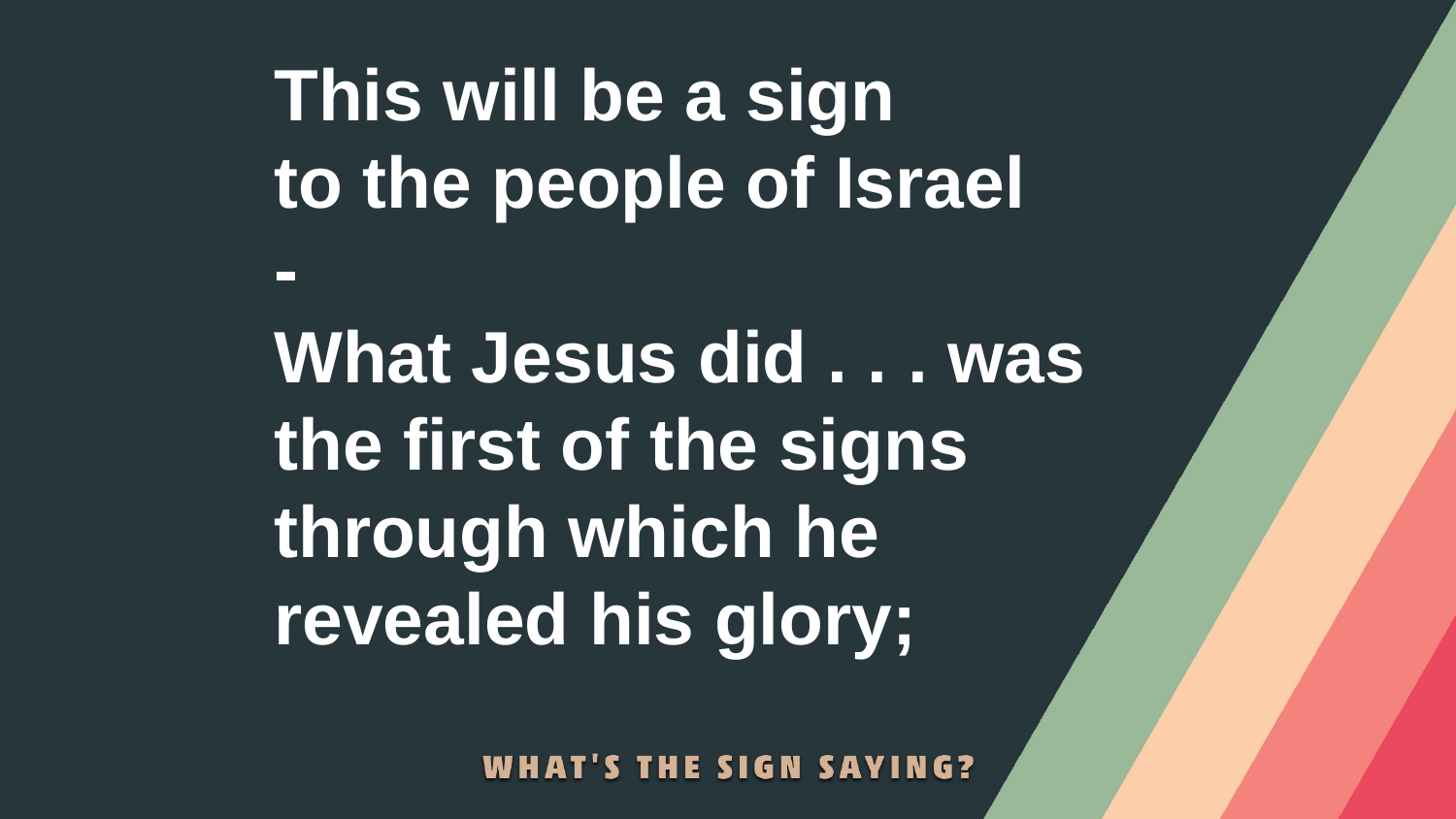

This will be a sign
to the people of Israel
-
What Jesus did . . . was the first of the signs through which he  revealed his glory;